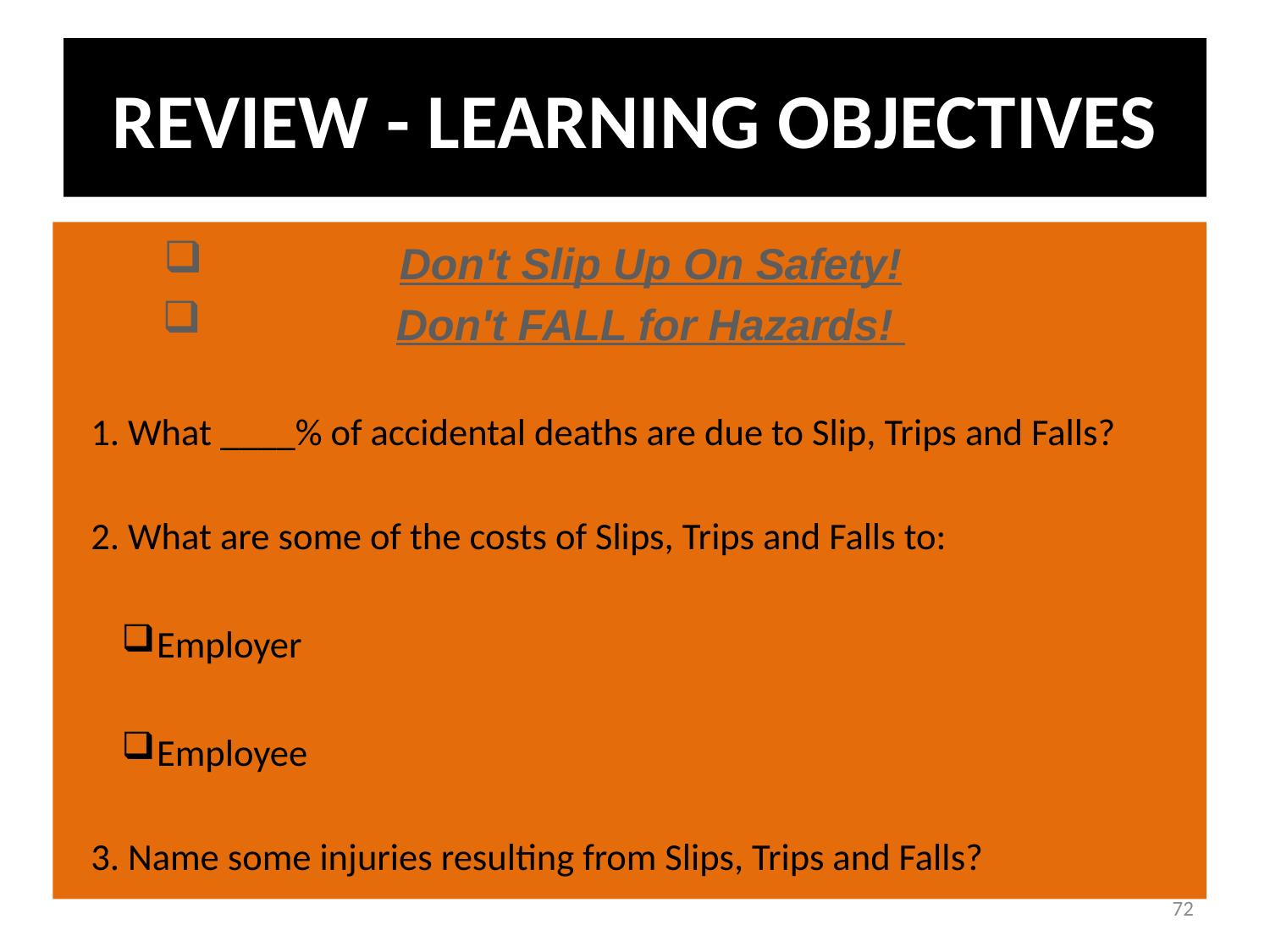

REVIEW - LEARNING OBJECTIVES
Don't Slip Up On Safety!
Don't FALL for Hazards!

   1. What ____% of accidental deaths are due to Slip, Trips and Falls?

   2. What are some of the costs of Slips, Trips and Falls to:

Employer

Employee

   3. Name some injuries resulting from Slips, Trips and Falls?
72